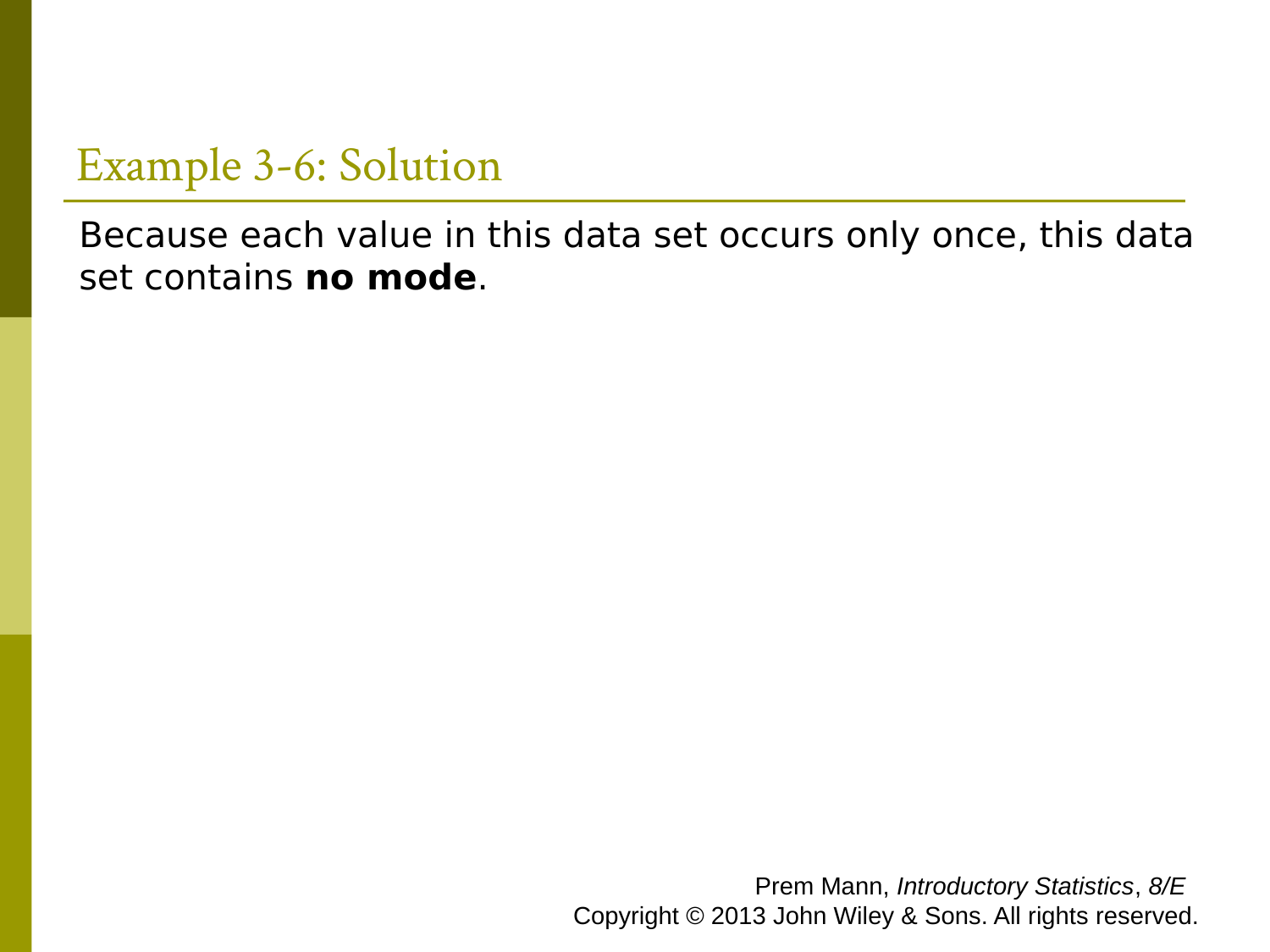

# Example 3-6: Solution
Because each value in this data set occurs only once, this data set contains no mode.
                          Prem Mann, Introductory Statistics, 8/E Copyright © 2013 John Wiley & Sons. All rights reserved.